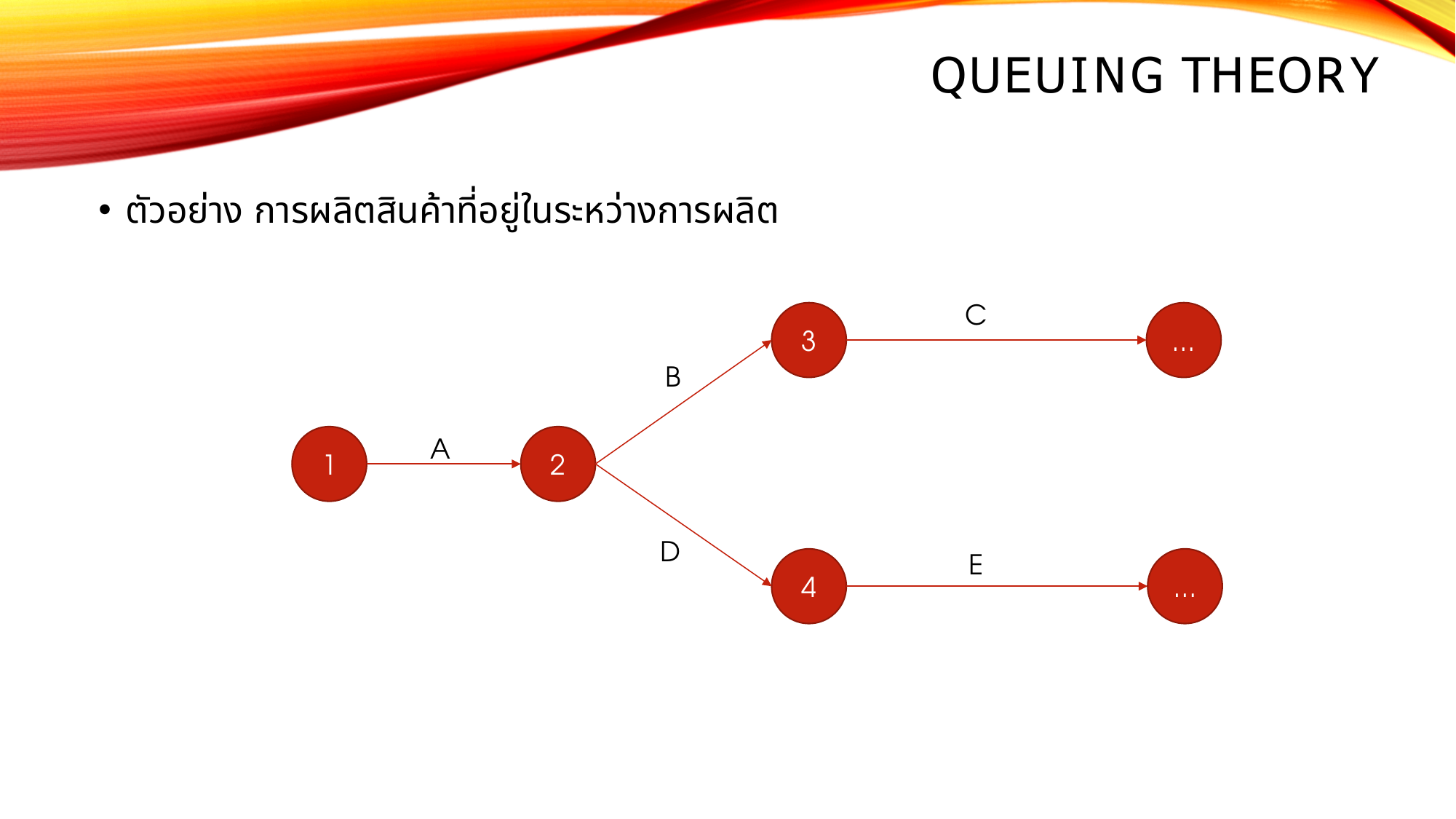

# Queuing Theory
ตัวอย่าง การผลิตสินค้าที่อยู่ในระหว่างการผลิต
C
…
3
1
2
4
…
B
A
D
E